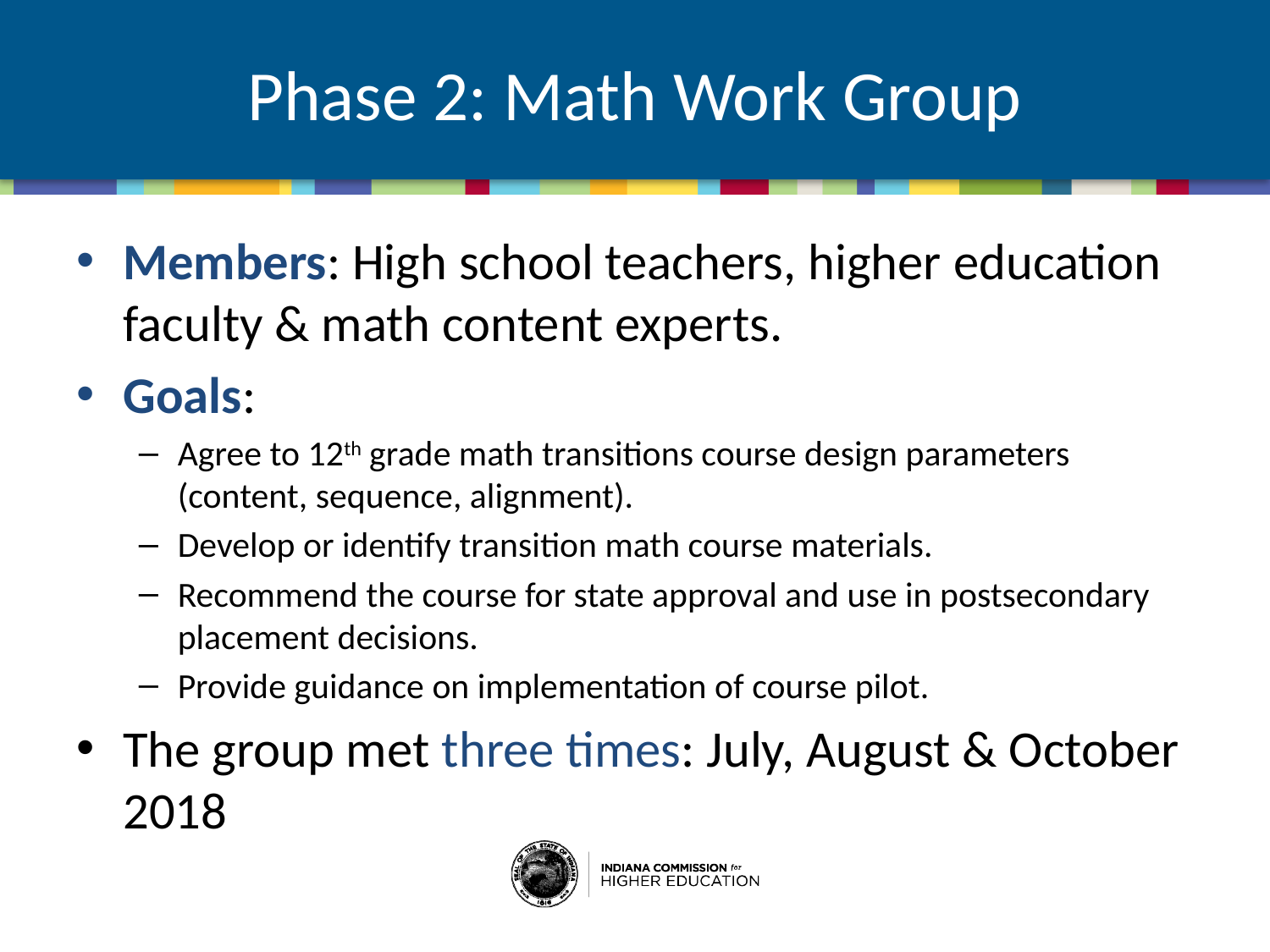

# Phase 2: Math Work Group
Members: High school teachers, higher education faculty & math content experts.
Goals:
Agree to 12th grade math transitions course design parameters (content, sequence, alignment).
Develop or identify transition math course materials.
Recommend the course for state approval and use in postsecondary placement decisions.
Provide guidance on implementation of course pilot.
The group met three times: July, August & October 2018